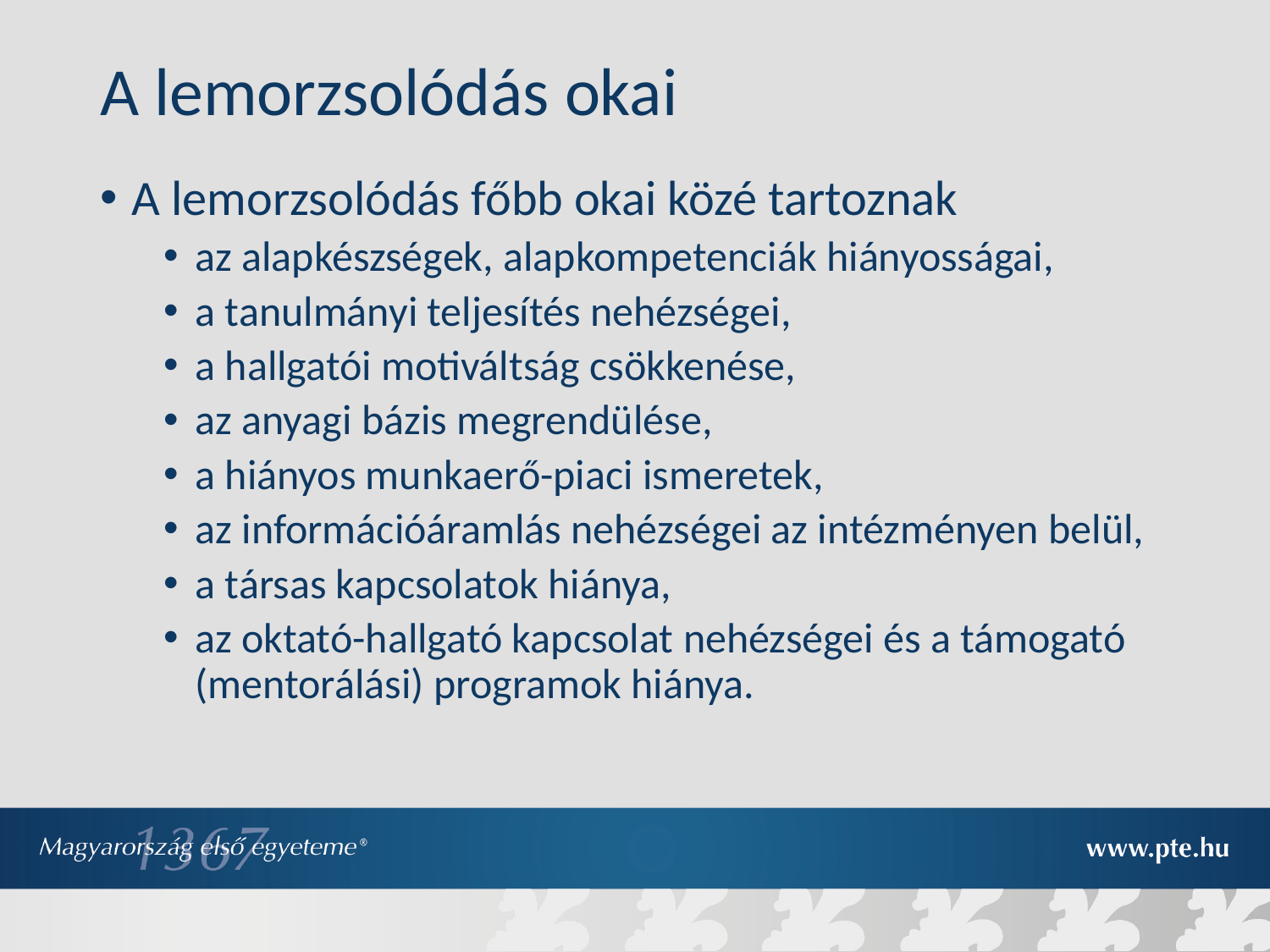

A lemorzsolódás okai
A lemorzsolódás főbb okai közé tartoznak
az alapkészségek, alapkompetenciák hiányosságai,
a tanulmányi teljesítés nehézségei,
a hallgatói motiváltság csökkenése,
az anyagi bázis megrendülése,
a hiányos munkaerő-piaci ismeretek,
az információáramlás nehézségei az intézményen belül,
a társas kapcsolatok hiánya,
az oktató-hallgató kapcsolat nehézségei és a támogató (mentorálási) programok hiánya.